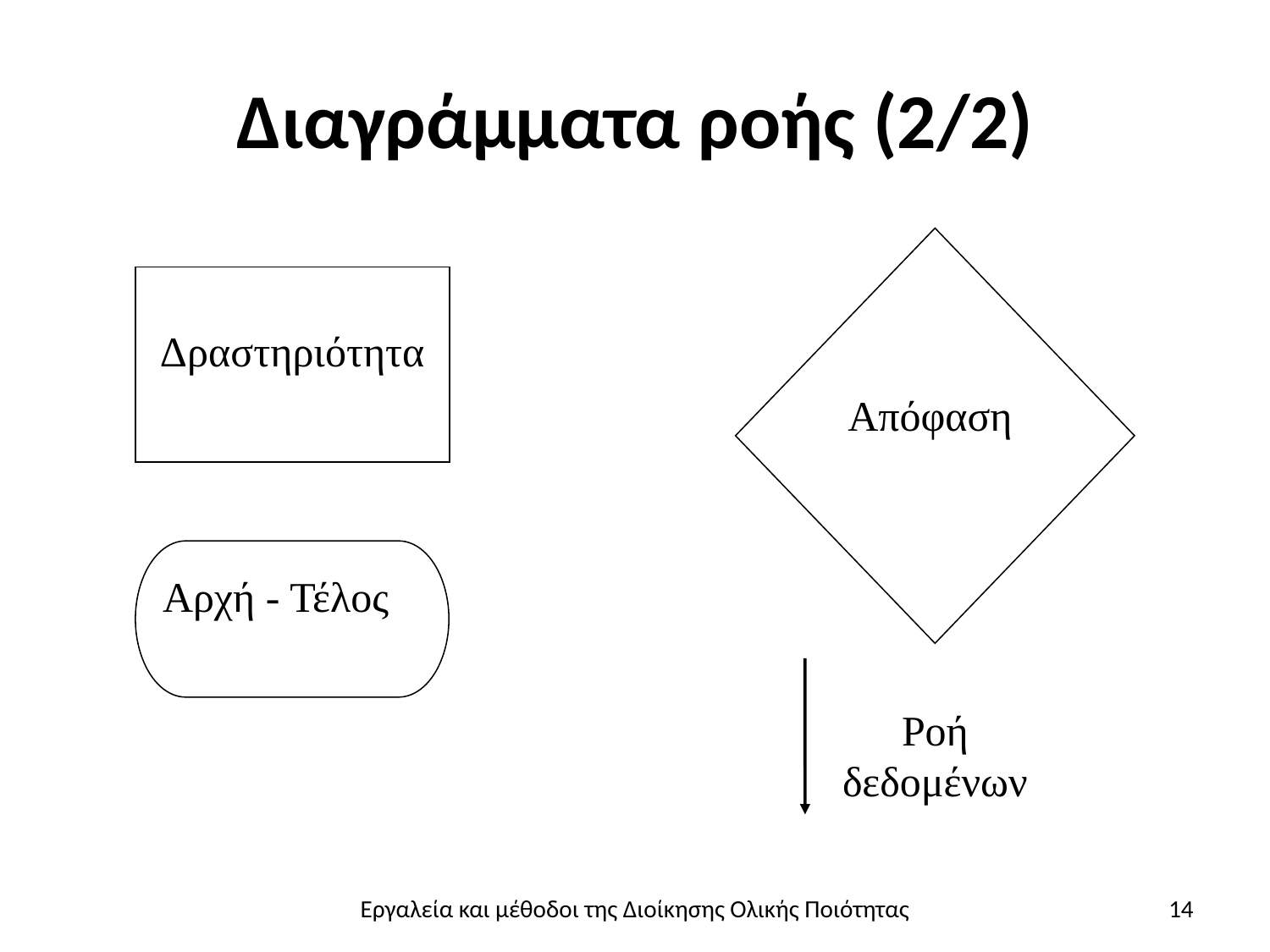

# Διαγράμματα ροής (2/2)

Απόφαση

Δραστηριότητα
Αρχή - Τέλος

Ροή δεδομένων
Εργαλεία και μέθοδοι της Διοίκησης Ολικής Ποιότητας
14